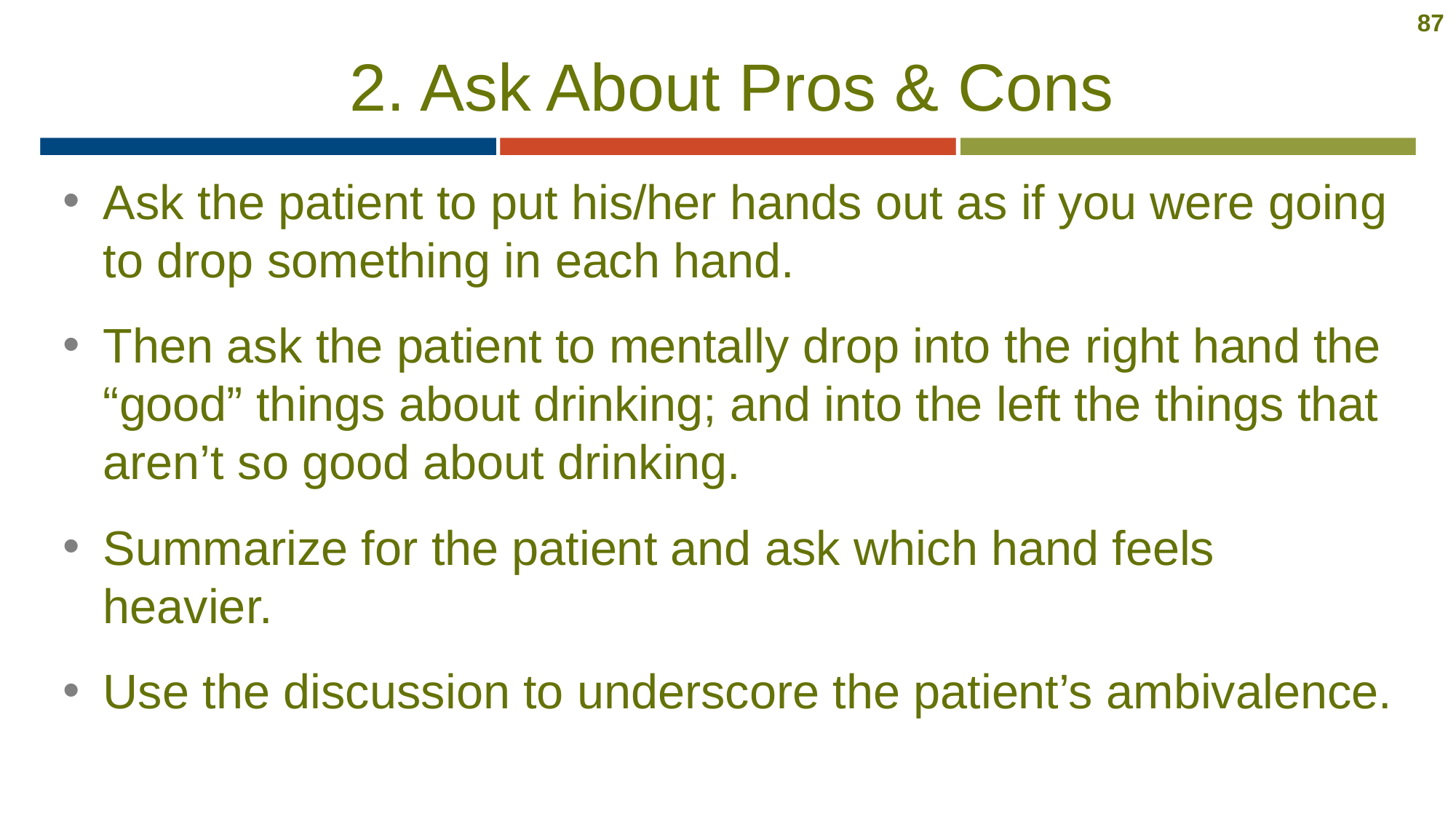

87
# 2. Ask About Pros & Cons
Ask the patient to put his/her hands out as if you were going to drop something in each hand.
Then ask the patient to mentally drop into the right hand the “good” things about drinking; and into the left the things that aren’t so good about drinking.
Summarize for the patient and ask which hand feels heavier.
Use the discussion to underscore the patient’s ambivalence.